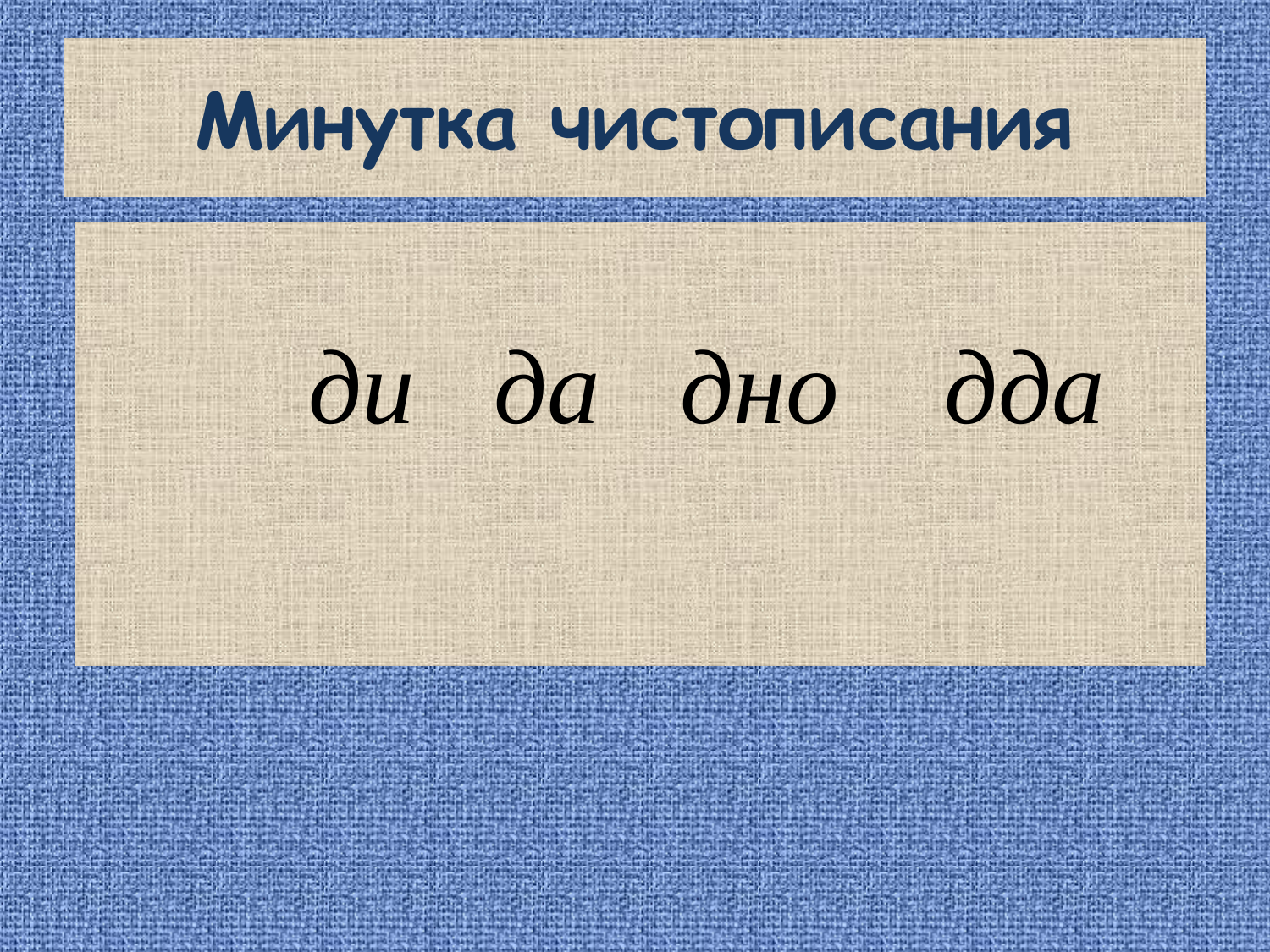

# Минутка чистописания

       ди   да   дно    дда